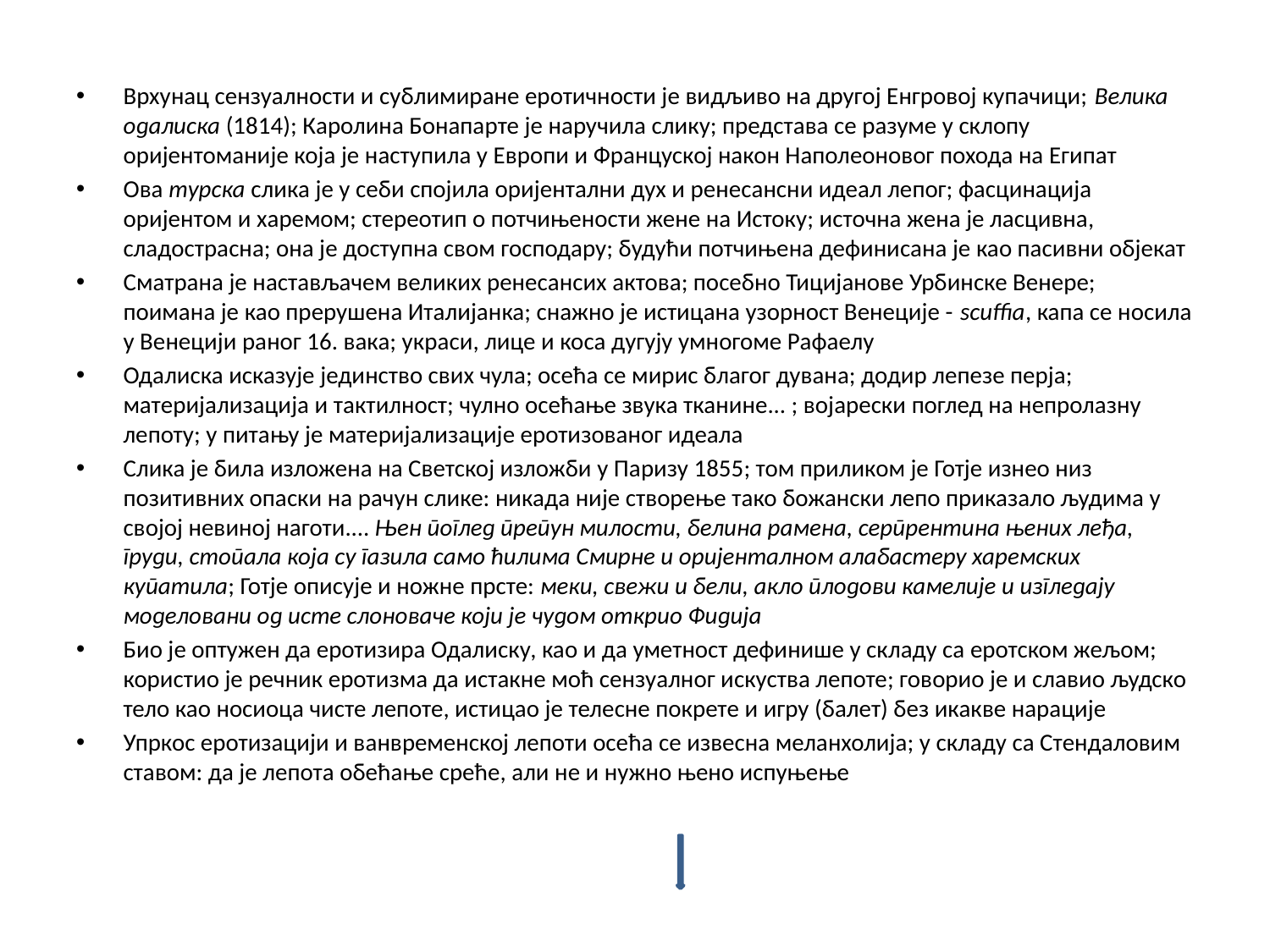

Врхунац сензуалности и сублимиране еротичности је видљиво на другој Енгровој купачици; Велика одалиска (1814); Каролина Бонапарте је наручила слику; представа се разуме у склопу оријентоманије која је наступила у Европи и Француској након Наполеоновог похода на Египат
Ова турска слика је у себи спојила оријентални дух и ренесансни идеал лепог; фасцинација оријентом и харемом; стереотип о потчињености жене на Истоку; источна жена је ласцивна, сладострасна; она је доступна свом господару; будући потчињена дефинисана је као пасивни објекат
Сматрана је настављачем великих ренесансих актова; посебно Тицијанове Урбинске Венере; поимана је као прерушена Италијанка; снажно је истицана узорност Венеције - scuffia, капа се носила у Венецији раног 16. вака; украси, лице и коса дугују умногоме Рафаелу
Одалиска исказује јединство свих чула; осећа се мирис благог дувана; додир лепезе перја; материјализација и тактилност; чулно осећање звука тканине... ; војарески поглед на непролазну лепоту; у питању је материјализације еротизованог идеала
Слика је била изложена на Светској изложби у Паризу 1855; том приликом је Готје изнео низ позитивних опаски на рачун слике: никада није створење тако божански лепо приказало људима у својој невиној наготи.... Њен поглед препун милости, белина рамена, серпрентина њених леђа, груди, стопала која су газила само ћилима Смирне и оријенталном алабастеру харемских купатила; Готје описује и ножне прсте: меки, свежи и бели, акло плодови камелије и изгледају моделовани од исте слоноваче који је чудом открио Фидија
Био је оптужен да еротизира Одалиску, као и да уметност дефинише у складу са еротском жељом; користио је речник еротизма да истакне моћ сензуалног искуства лепоте; говорио је и славио људско тело као носиоца чисте лепоте, истицао је телесне покрете и игру (балет) без икакве нарације
Упркос еротизацији и ванвременској лепоти осећа се извесна меланхолија; у складу са Стендаловим ставом: да је лепота обећање среће, али не и нужно њено испуњење